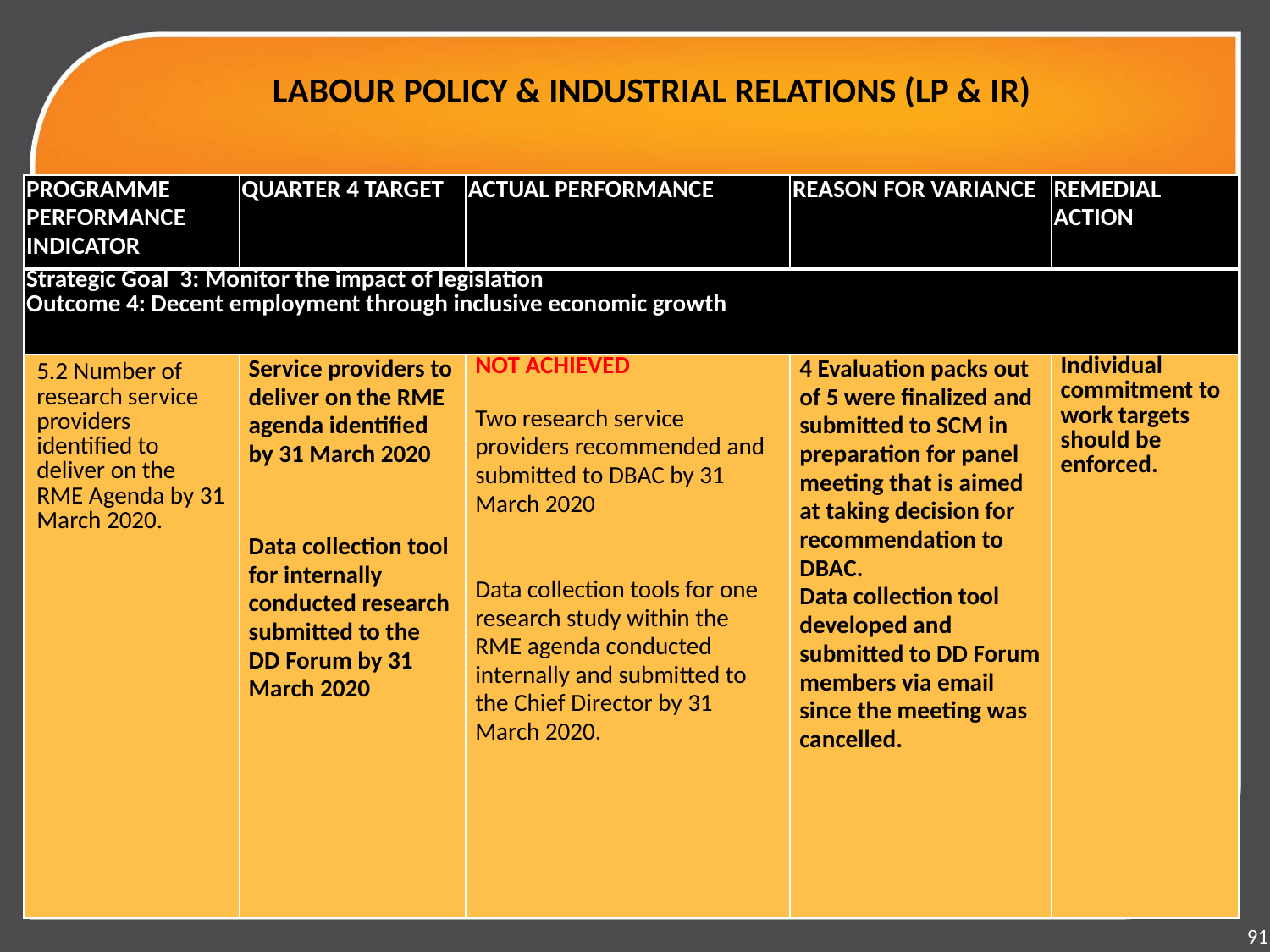

# LABOUR POLICY & INDUSTRIAL RELATIONS (LP & IR)
| PROGRAMME PERFORMANCE INDICATOR | QUARTER 4 TARGET | ACTUAL PERFORMANCE | REASON FOR VARIANCE | REMEDIAL ACTION |
| --- | --- | --- | --- | --- |
| Strategic Goal 3: Monitor the impact of legislation Outcome 4: Decent employment through inclusive economic growth |  |  |  |  |
| 5.2 Number of research service providers identified to deliver on the RME Agenda by 31 March 2020. | Service providers to deliver on the RME agenda identified by 31 March 2020   Data collection tool for internally conducted research submitted to the DD Forum by 31 March 2020 | NOT ACHIEVED Two research service providers recommended and submitted to DBAC by 31 March 2020     Data collection tools for one research study within the RME agenda conducted internally and submitted to the Chief Director by 31 March 2020. | 4 Evaluation packs out of 5 were finalized and submitted to SCM in preparation for panel meeting that is aimed at taking decision for recommendation to DBAC. Data collection tool developed and submitted to DD Forum members via email since the meeting was cancelled. | Individual commitment to work targets should be enforced. |
91